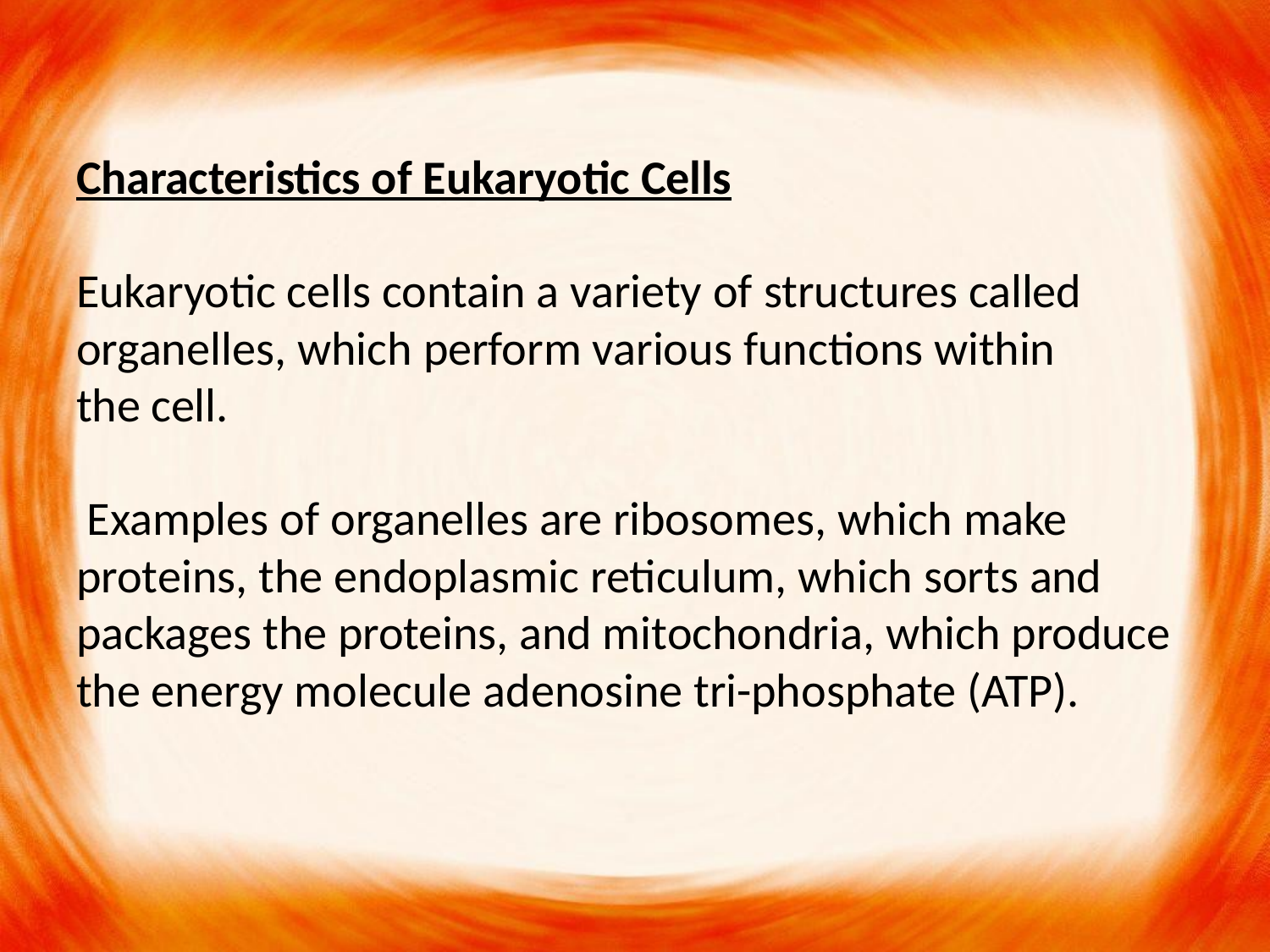

Characteristics of Eukaryotic Cells
Eukaryotic cells contain a variety of structures called organelles, which perform various functions within the cell.
Examples of organelles are ribosomes, which make proteins, the endoplasmic reticulum, which sorts and packages the proteins, and mitochondria, which produce the energy molecule adenosine tri-phosphate (ATP).